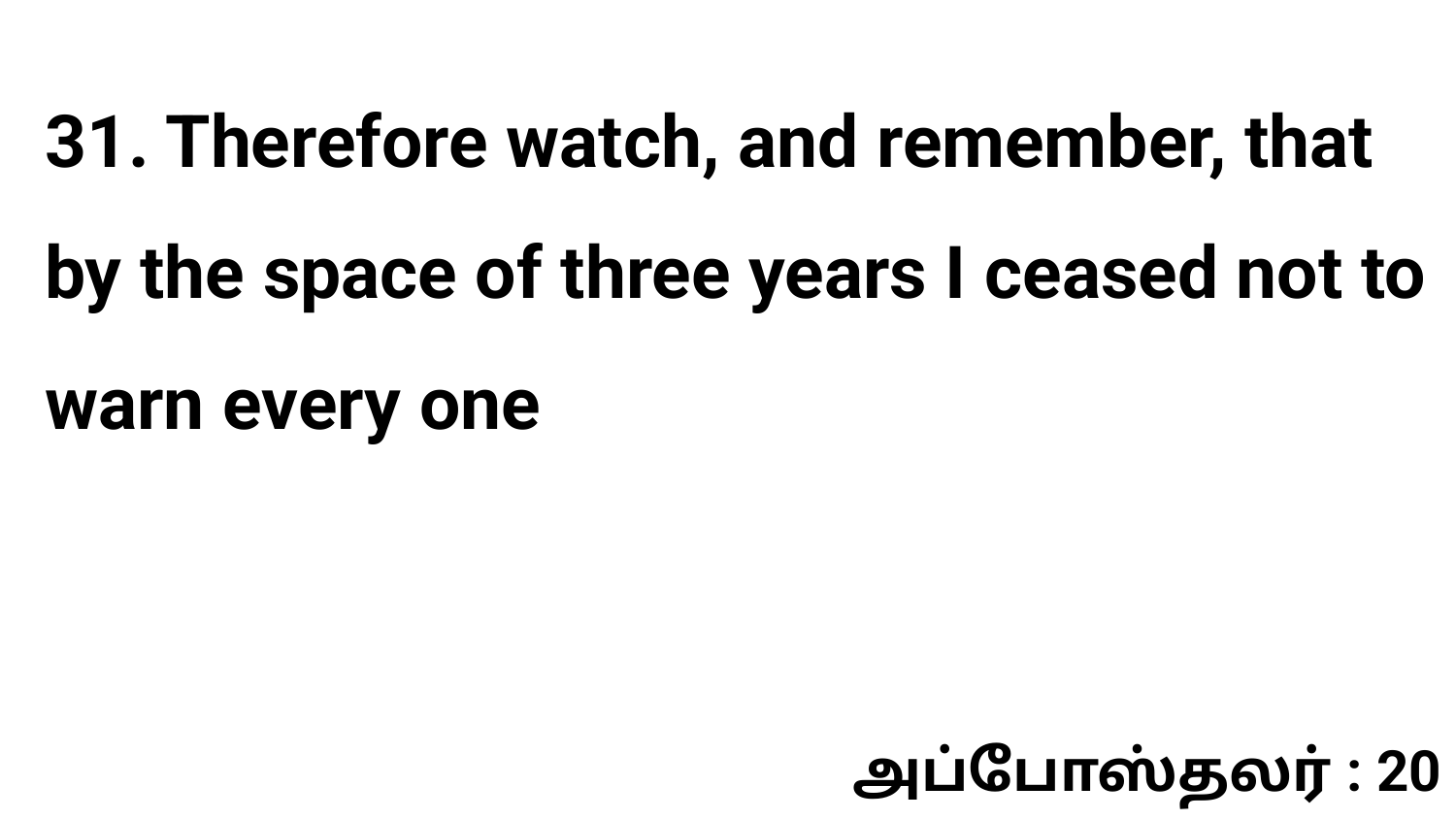

31. Therefore watch, and remember, that by the space of three years I ceased not to warn every one
அப்போஸ்தலர் : 20